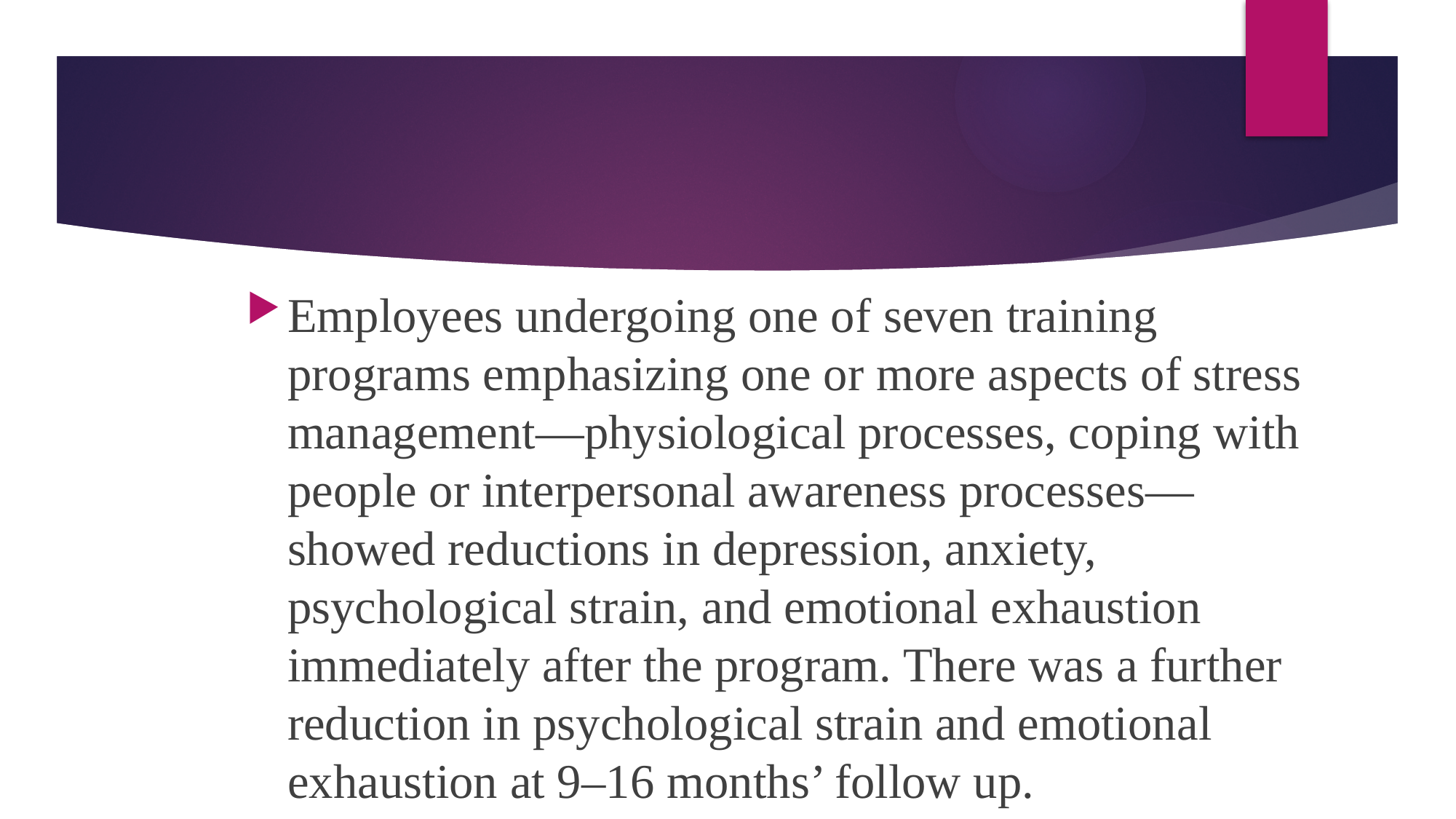

#
Employees undergoing one of seven training programs emphasizing one or more aspects of stress management—physiological processes, coping with people or interpersonal awareness processes—showed reductions in depression, anxiety, psychological strain, and emotional exhaustion immediately after the program. There was a further reduction in psychological strain and emotional exhaustion at 9–16 months’ follow up.